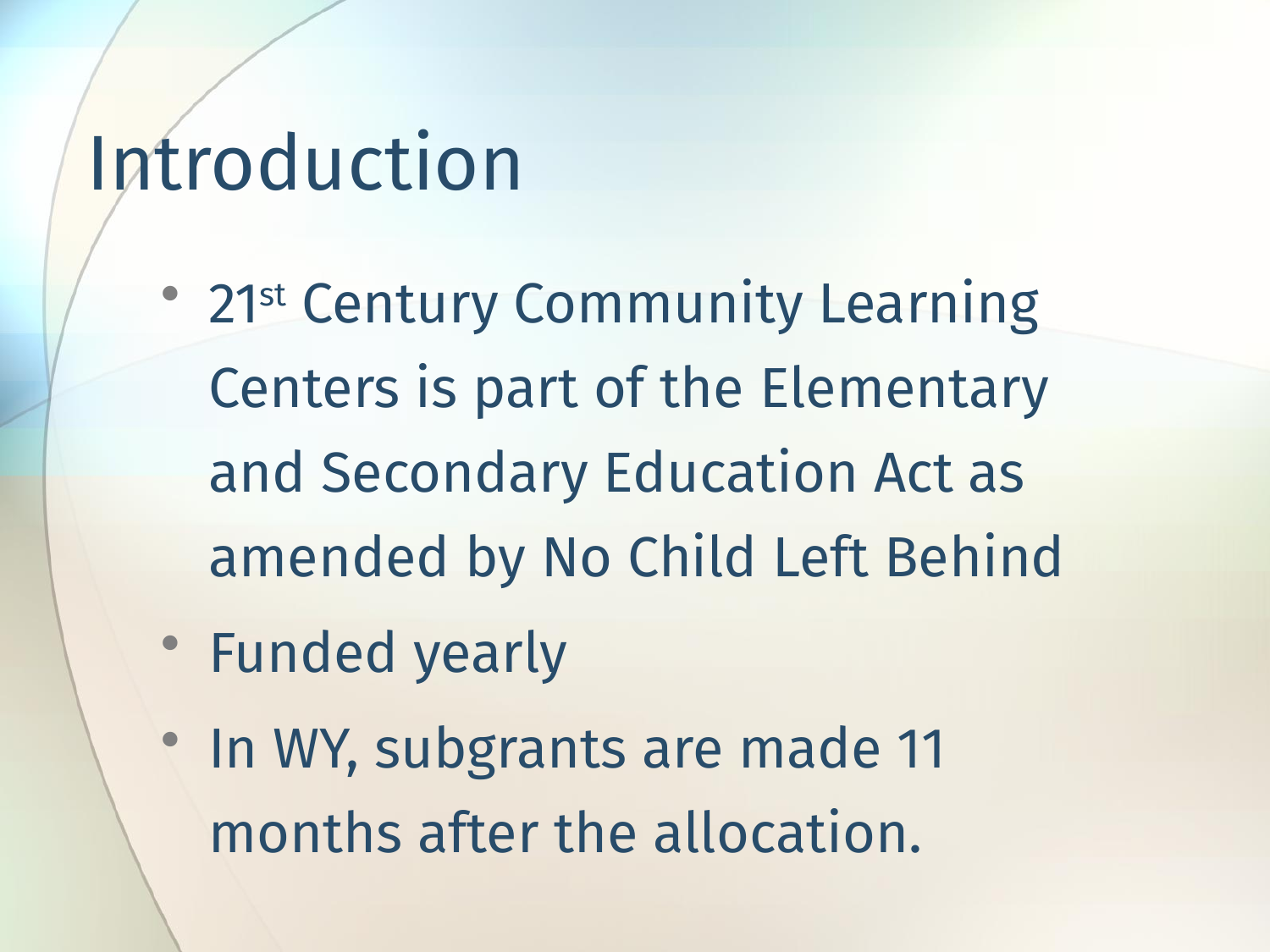

# Introduction
21st Century Community Learning Centers is part of the Elementary and Secondary Education Act as amended by No Child Left Behind
Funded yearly
In WY, subgrants are made 11 months after the allocation.